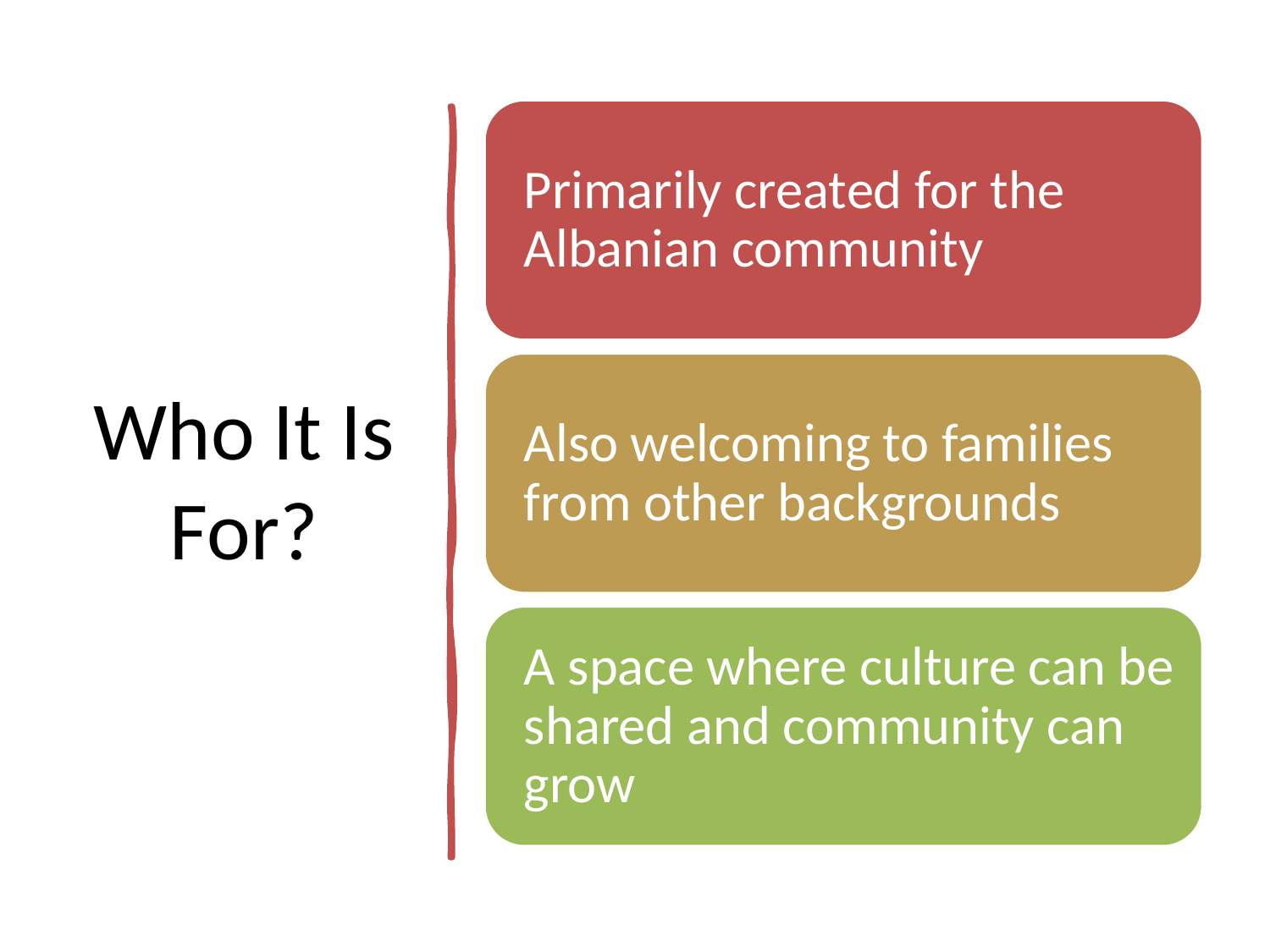

Primarily created for the Albanian community
Also welcoming to families from other backgrounds
A space where culture can be shared and community can grow
# Who It Is For?